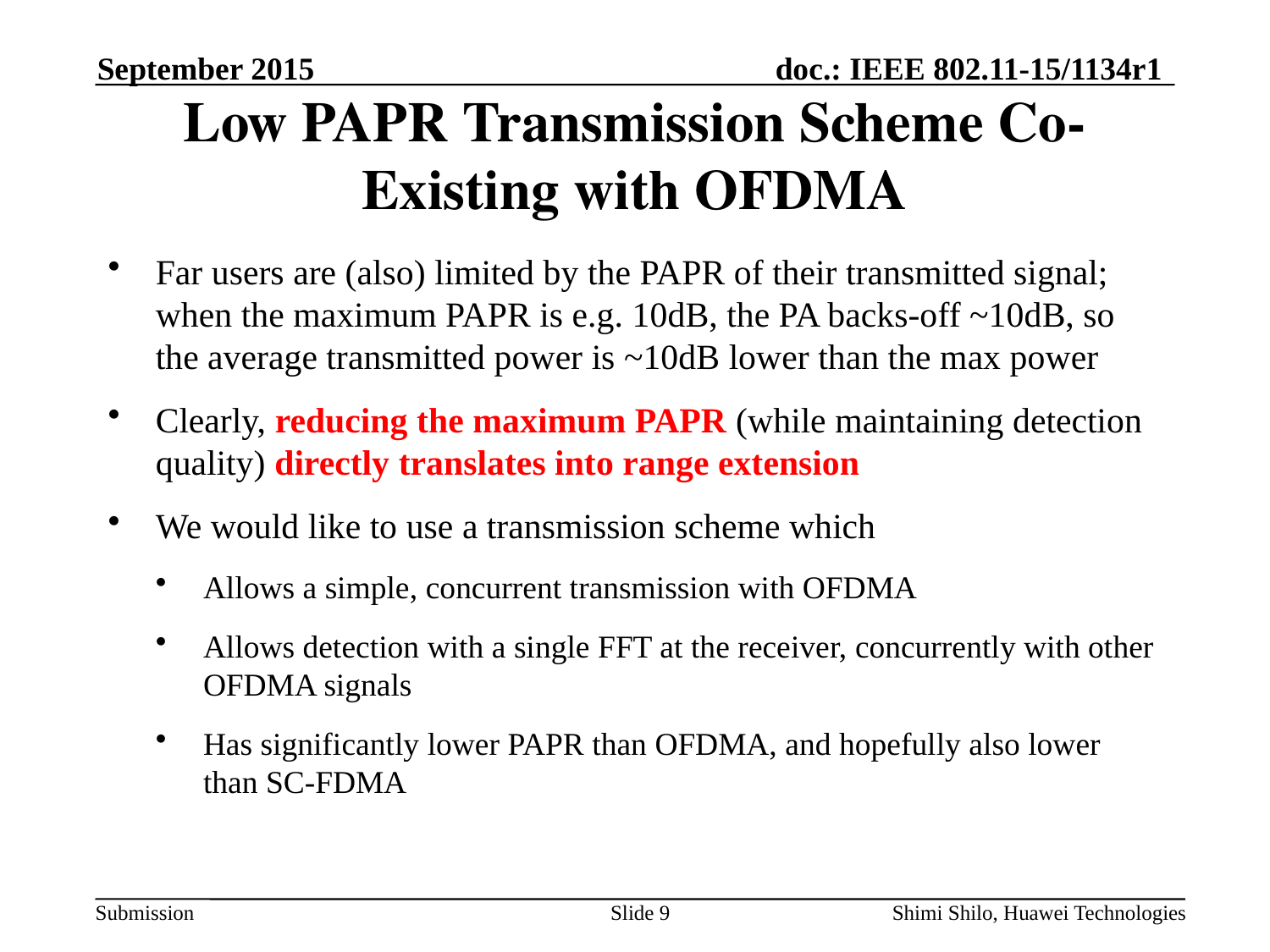

# Low PAPR Transmission Scheme Co-Existing with OFDMA
Far users are (also) limited by the PAPR of their transmitted signal; when the maximum PAPR is e.g. 10dB, the PA backs-off ~10dB, so the average transmitted power is ~10dB lower than the max power
Clearly, reducing the maximum PAPR (while maintaining detection quality) directly translates into range extension
We would like to use a transmission scheme which
Allows a simple, concurrent transmission with OFDMA
Allows detection with a single FFT at the receiver, concurrently with other OFDMA signals
Has significantly lower PAPR than OFDMA, and hopefully also lower than SC-FDMA

Slide 9
Shimi Shilo, Huawei Technologies